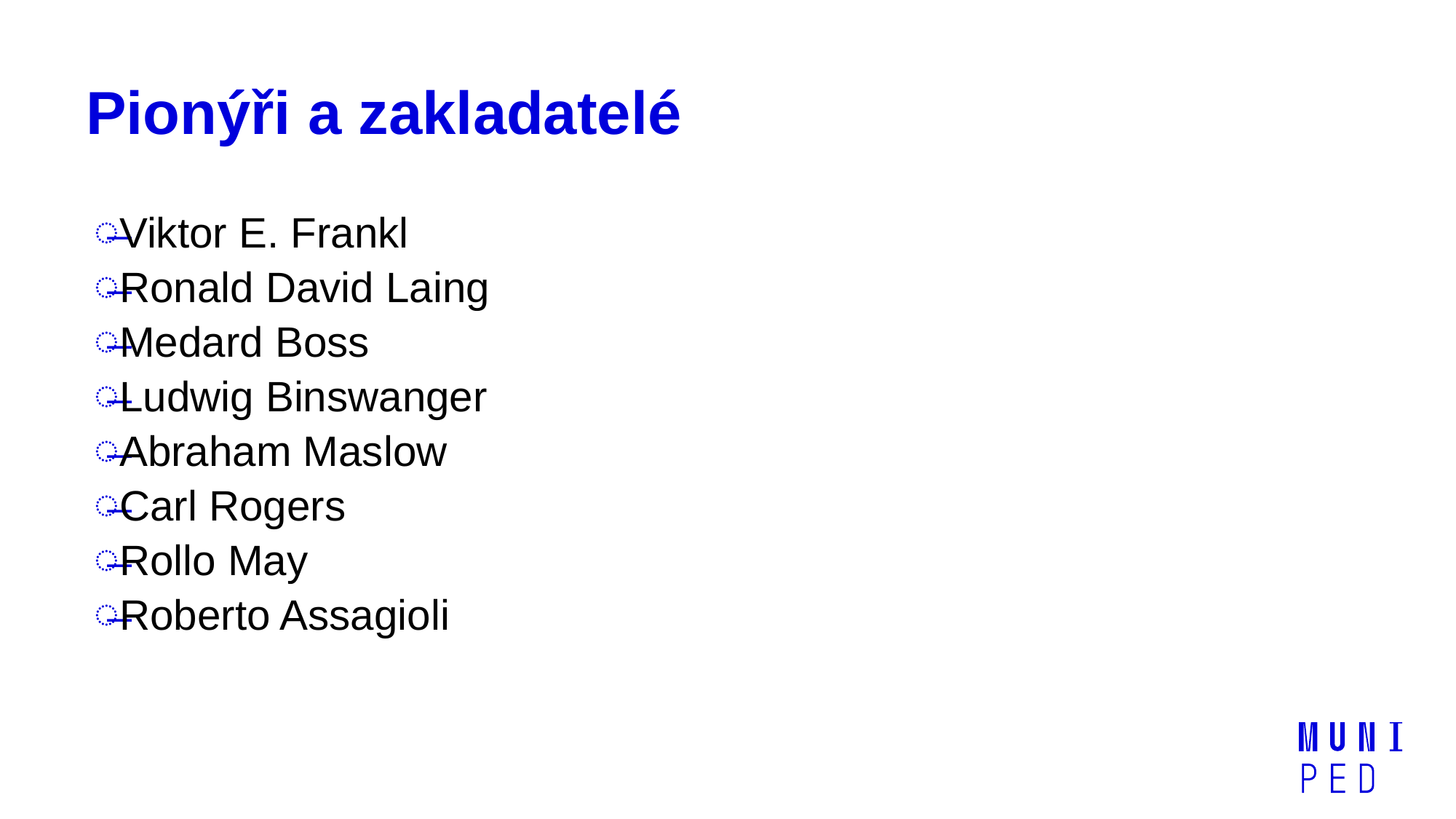

# Pionýři a zakladatelé
Viktor E. Frankl
Ronald David Laing
Medard Boss
Ludwig Binswanger
Abraham Maslow
Carl Rogers
Rollo May
Roberto Assagioli